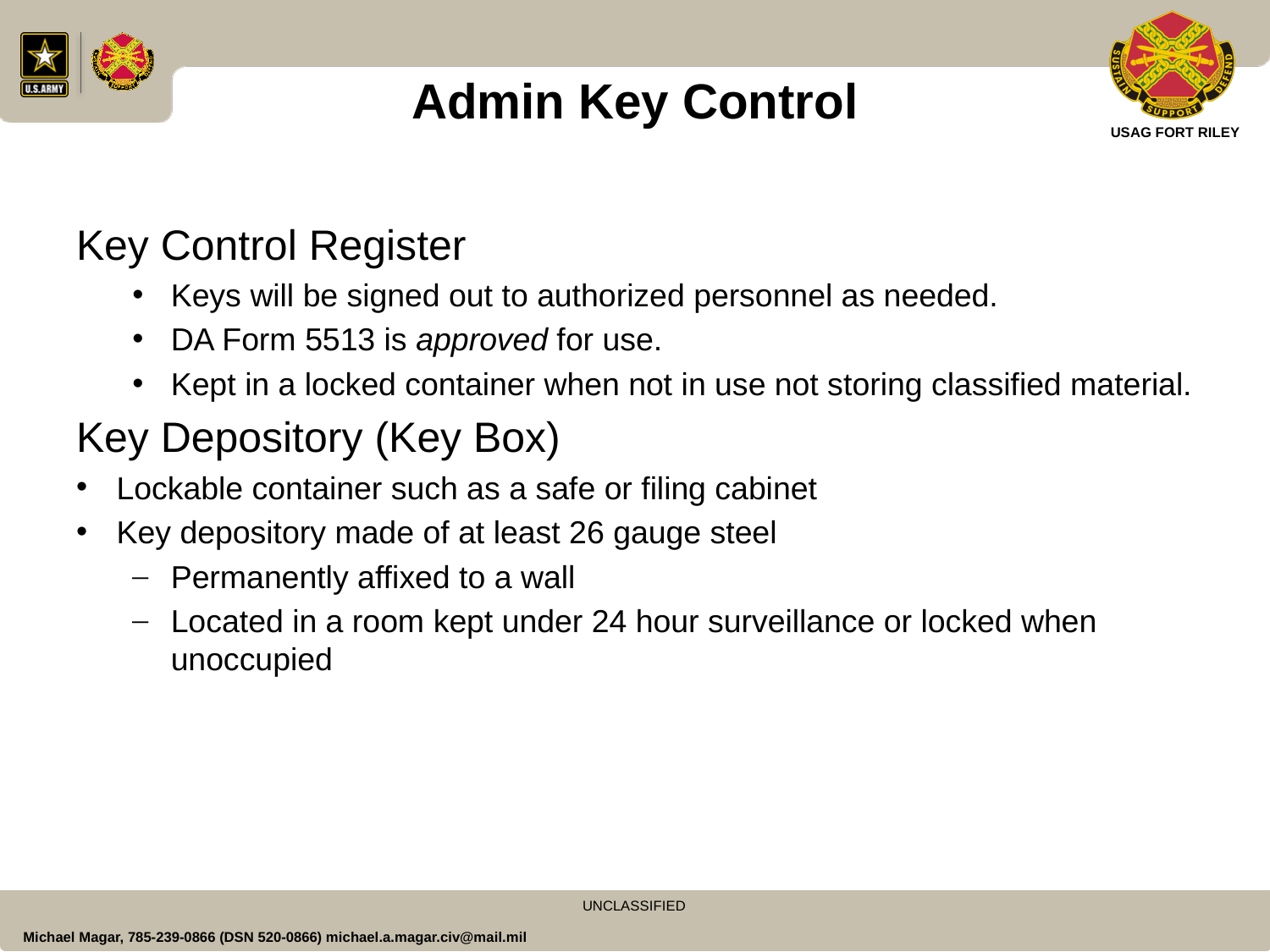

# Admin Key Control
Key Control Register
Keys will be signed out to authorized personnel as needed.
DA Form 5513 is approved for use.
Kept in a locked container when not in use not storing classified material.
Key Depository (Key Box)
Lockable container such as a safe or filing cabinet
Key depository made of at least 26 gauge steel
Permanently affixed to a wall
Located in a room kept under 24 hour surveillance or locked when unoccupied